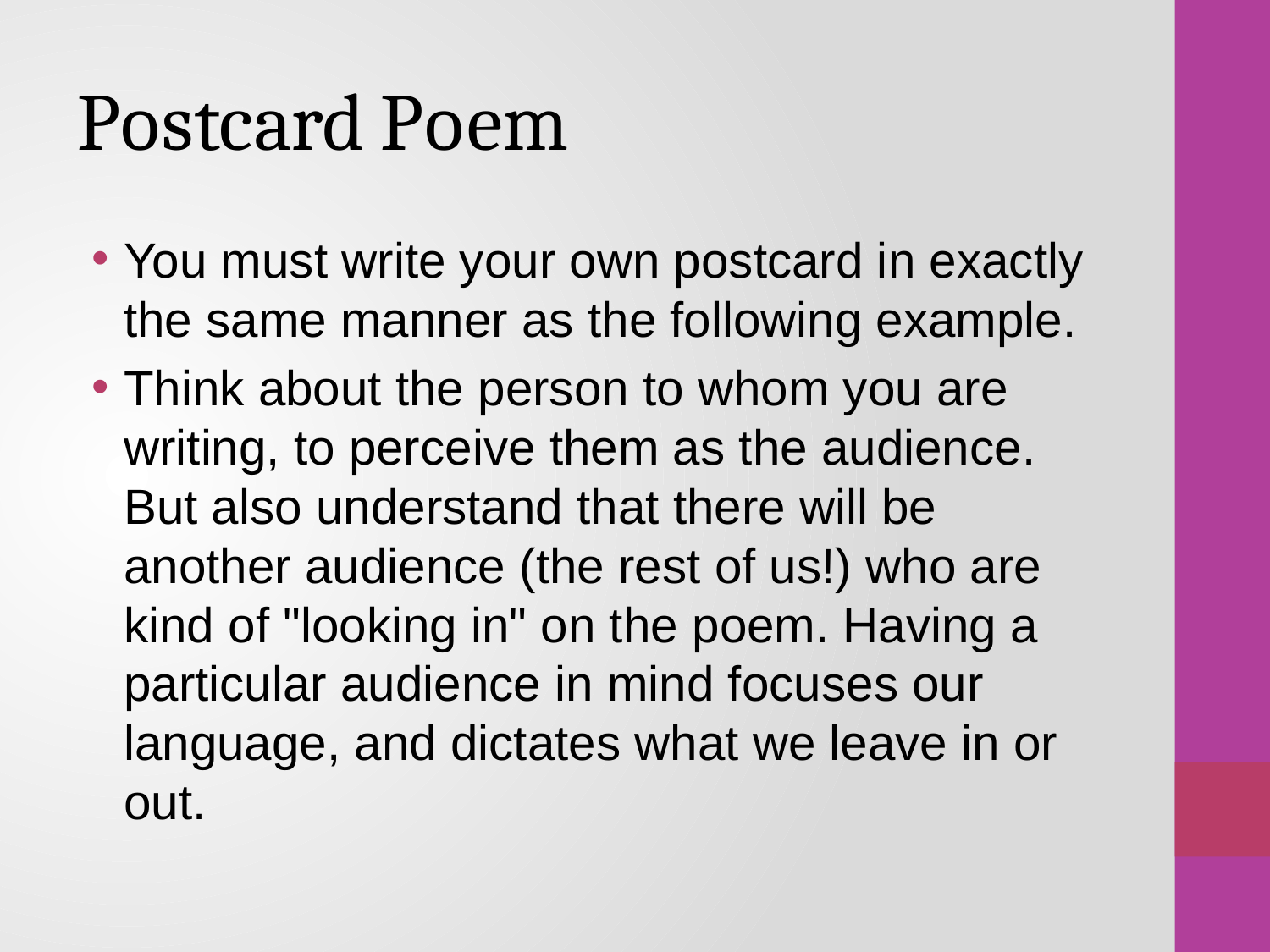

# Postcard Poem
You must write your own postcard in exactly the same manner as the following example.
Think about the person to whom you are writing, to perceive them as the audience. But also understand that there will be another audience (the rest of us!) who are kind of "looking in" on the poem. Having a particular audience in mind focuses our language, and dictates what we leave in or out.